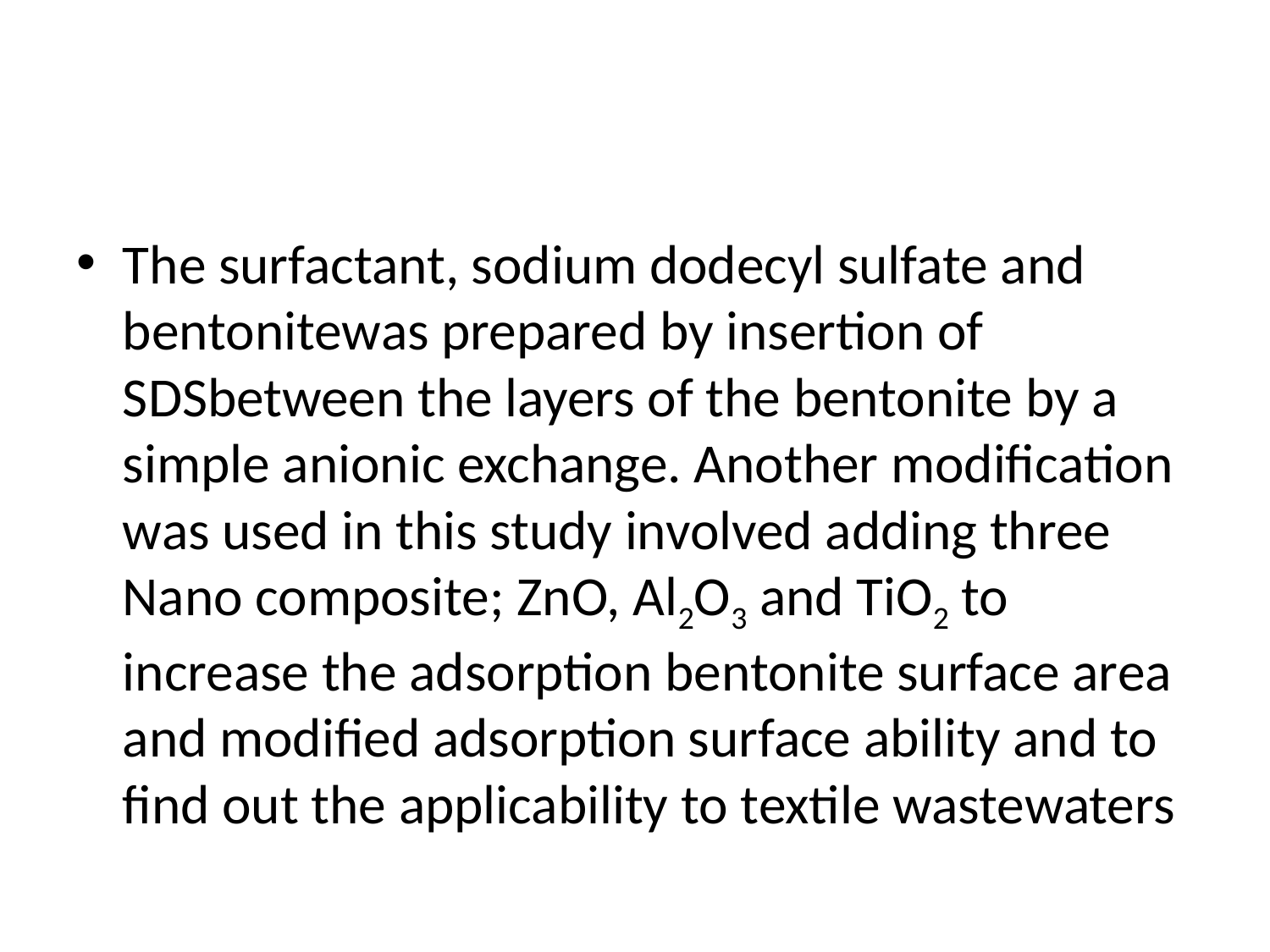

#
The surfactant, sodium dodecyl sulfate and bentonitewas prepared by insertion of SDSbetween the layers of the bentonite by a simple anionic exchange. Another modification was used in this study involved adding three Nano composite; ZnO, Al2O3 and TiO2 to increase the adsorption bentonite surface area and modified adsorption surface ability and to find out the applicability to textile wastewaters